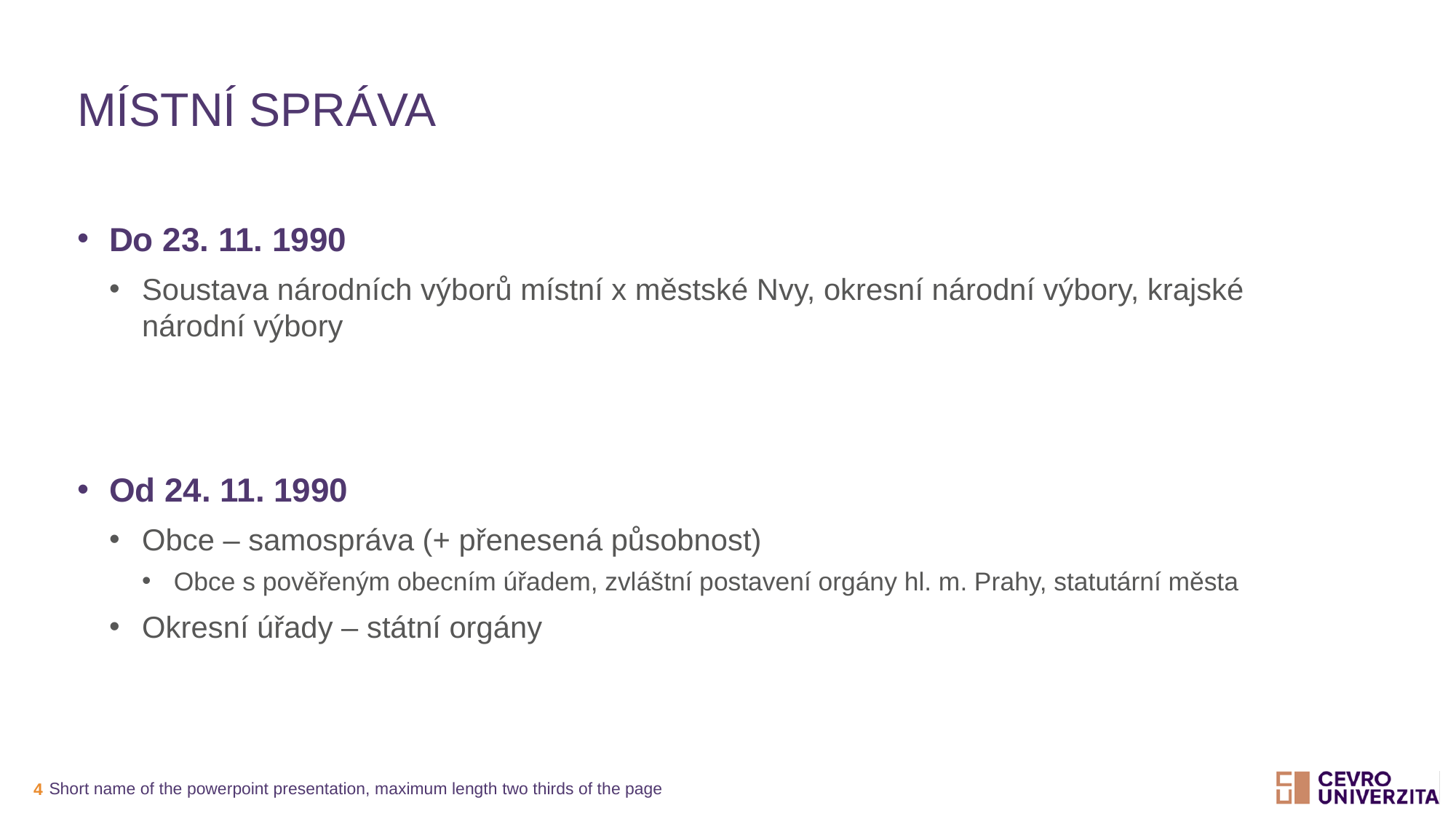

# Místní správa
Do 23. 11. 1990
Soustava národních výborů místní x městské Nvy, okresní národní výbory, krajské národní výbory

Od 24. 11. 1990
Obce – samospráva (+ přenesená působnost)
Obce s pověřeným obecním úřadem, zvláštní postavení orgány hl. m. Prahy, statutární města
Okresní úřady – státní orgány
Short name of the powerpoint presentation, maximum length two thirds of the page
4